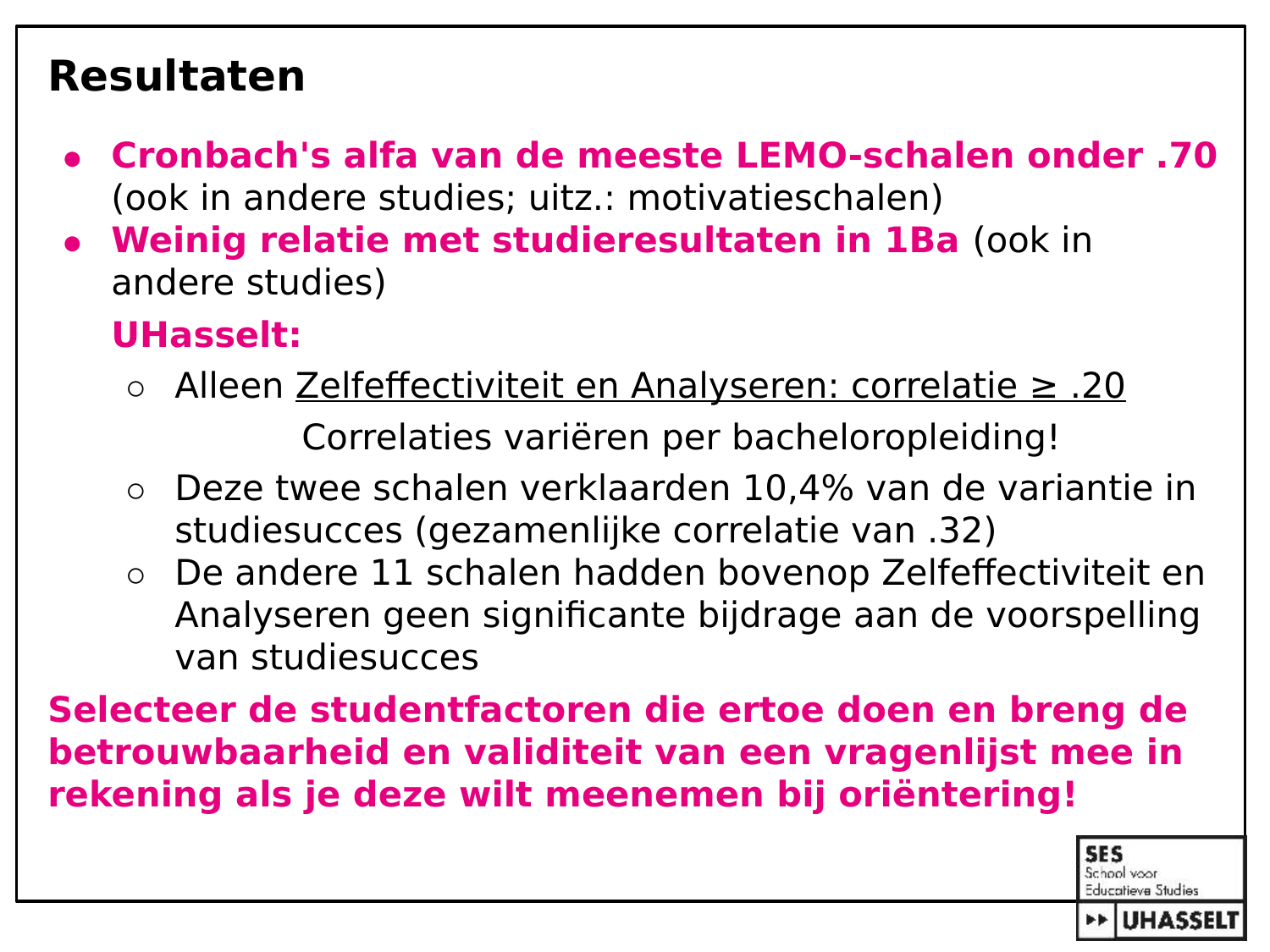

# Resultaten
Cronbach's alfa van de meeste LEMO-schalen onder .70 (ook in andere studies; uitz.: motivatieschalen)
Weinig relatie met studieresultaten in 1Ba (ook in andere studies)
UHasselt:
Alleen Zelfeffectiviteit en Analyseren: correlatie ≥ .20
Correlaties variëren per bacheloropleiding!
Deze twee schalen verklaarden 10,4% van de variantie in studiesucces (gezamenlijke correlatie van .32)
De andere 11 schalen hadden bovenop Zelfeffectiviteit en Analyseren geen significante bijdrage aan de voorspelling van studiesucces
Selecteer de studentfactoren die ertoe doen en breng de betrouwbaarheid en validiteit van een vragenlijst mee in rekening als je deze wilt meenemen bij oriëntering!